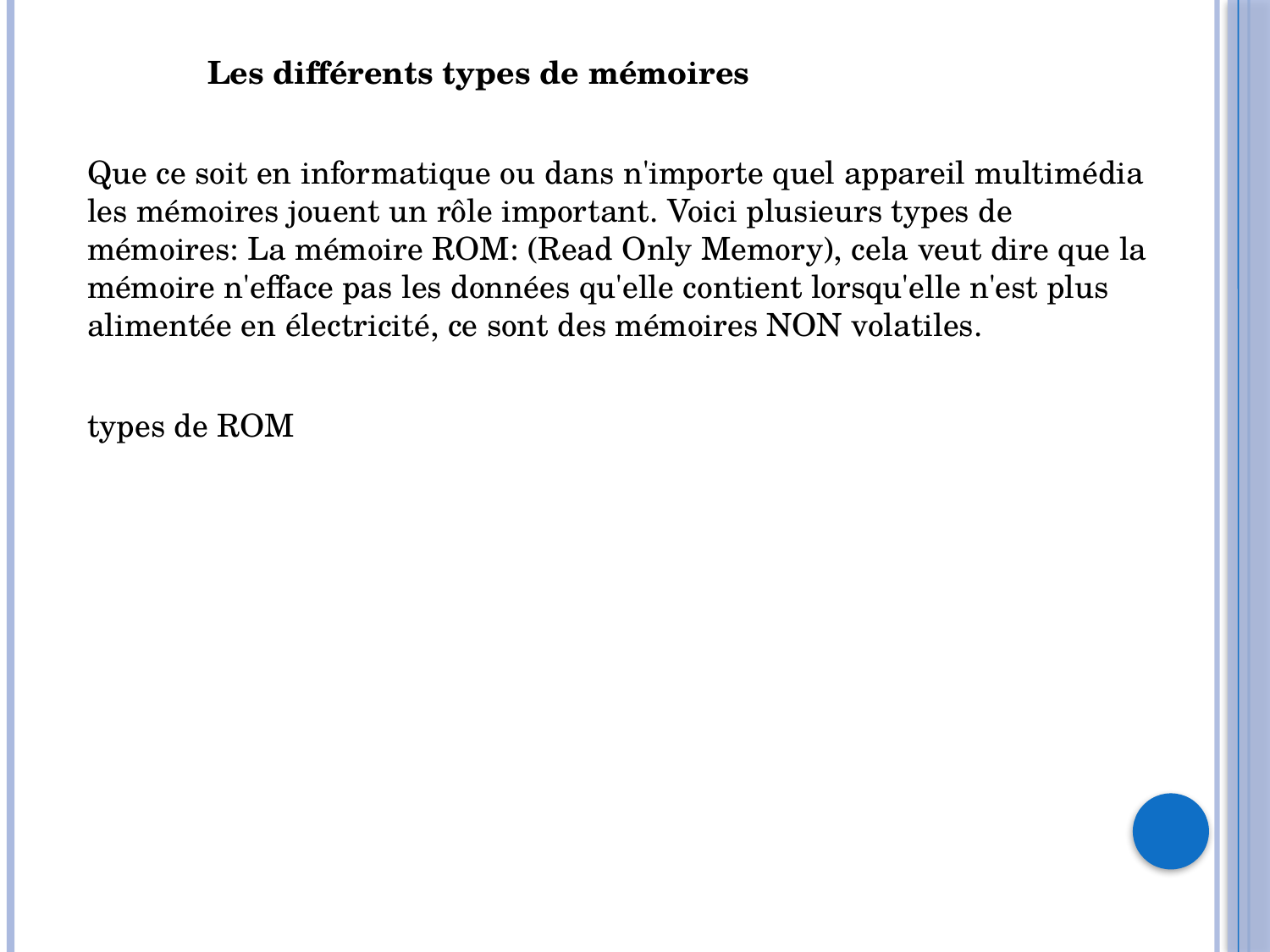

Les différents types de mémoires

Que ce soit en informatique ou dans n'importe quel appareil multimédia les mémoires jouent un rôle important. Voici plusieurs types de mémoires: La mémoire ROM: (Read Only Memory), cela veut dire que la mémoire n'efface pas les données qu'elle contient lorsqu'elle n'est plus alimentée en électricité, ce sont des mémoires NON volatiles.
types de ROM